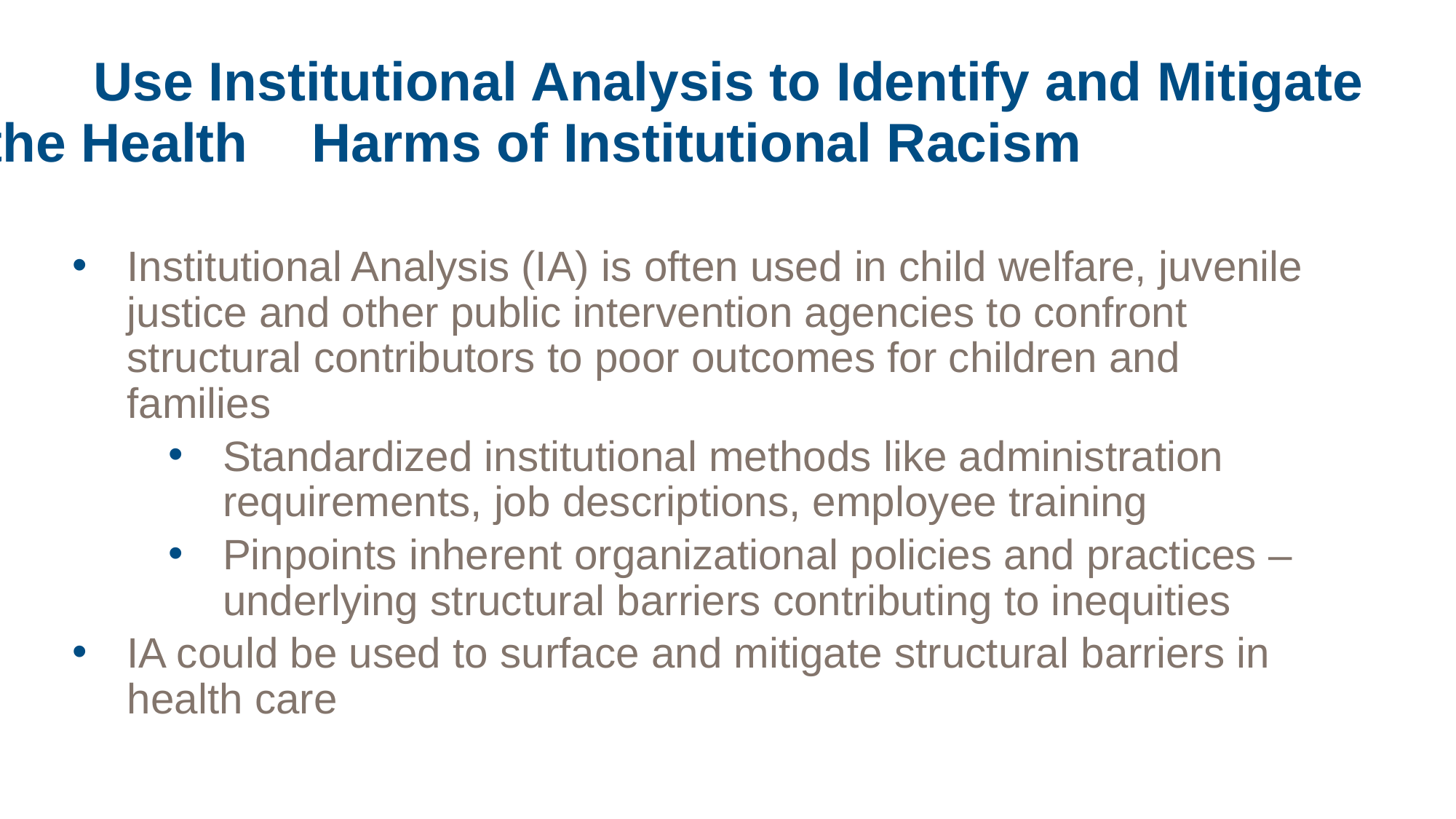

# Use Institutional Analysis to Identify and Mitigate the Health 	Harms of Institutional Racism
Institutional Analysis (IA) is often used in child welfare, juvenile justice and other public intervention agencies to confront structural contributors to poor outcomes for children and families
Standardized institutional methods like administration requirements, job descriptions, employee training
Pinpoints inherent organizational policies and practices – underlying structural barriers contributing to inequities
IA could be used to surface and mitigate structural barriers in health care